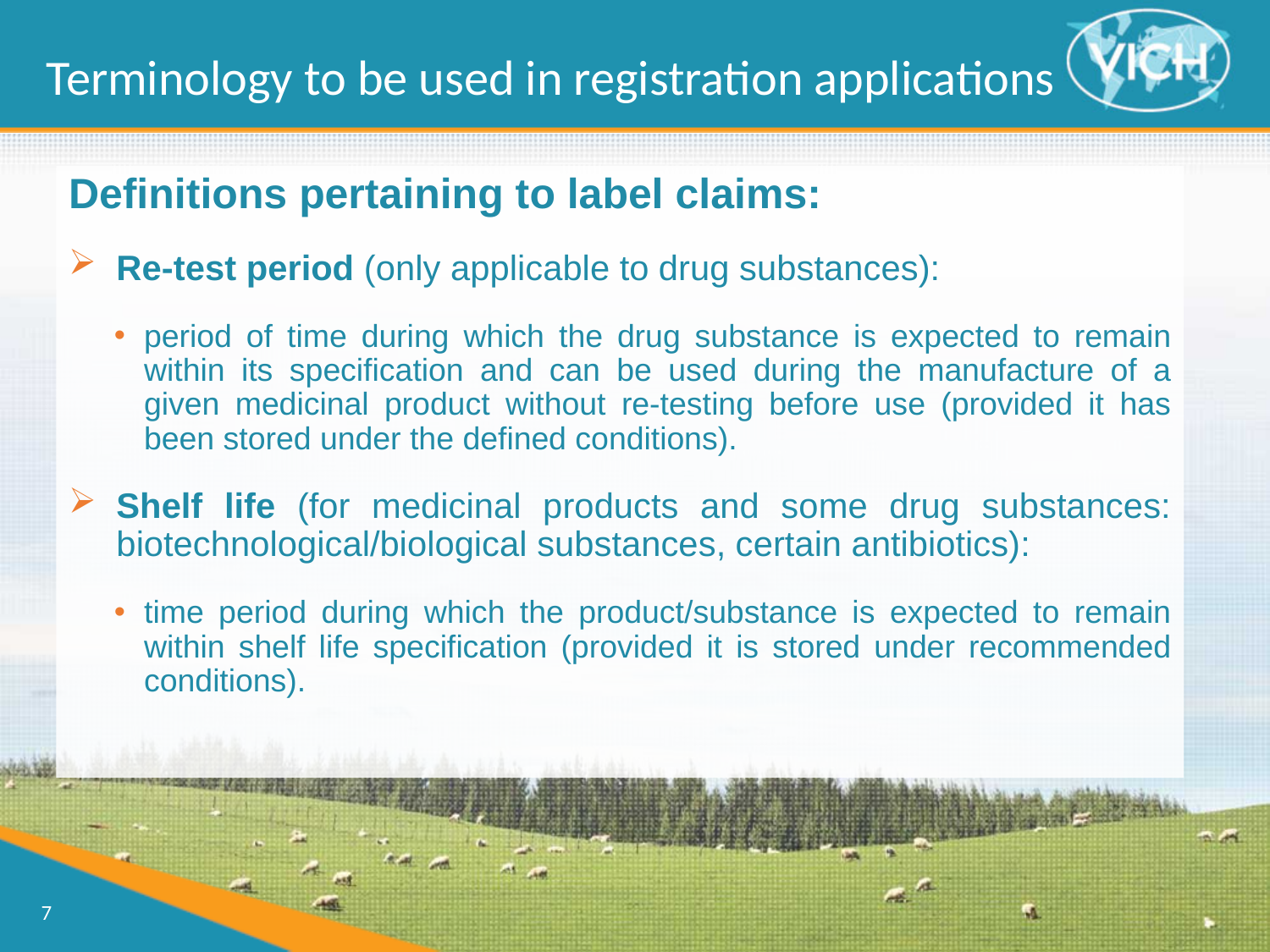

Terminology to be used in registration applications
Definitions pertaining to label claims:
Re-test period (only applicable to drug substances):
period of time during which the drug substance is expected to remain within its specification and can be used during the manufacture of a given medicinal product without re-testing before use (provided it has been stored under the defined conditions).
Shelf life (for medicinal products and some drug substances: biotechnological/biological substances, certain antibiotics):
time period during which the product/substance is expected to remain within shelf life specification (provided it is stored under recommended conditions).